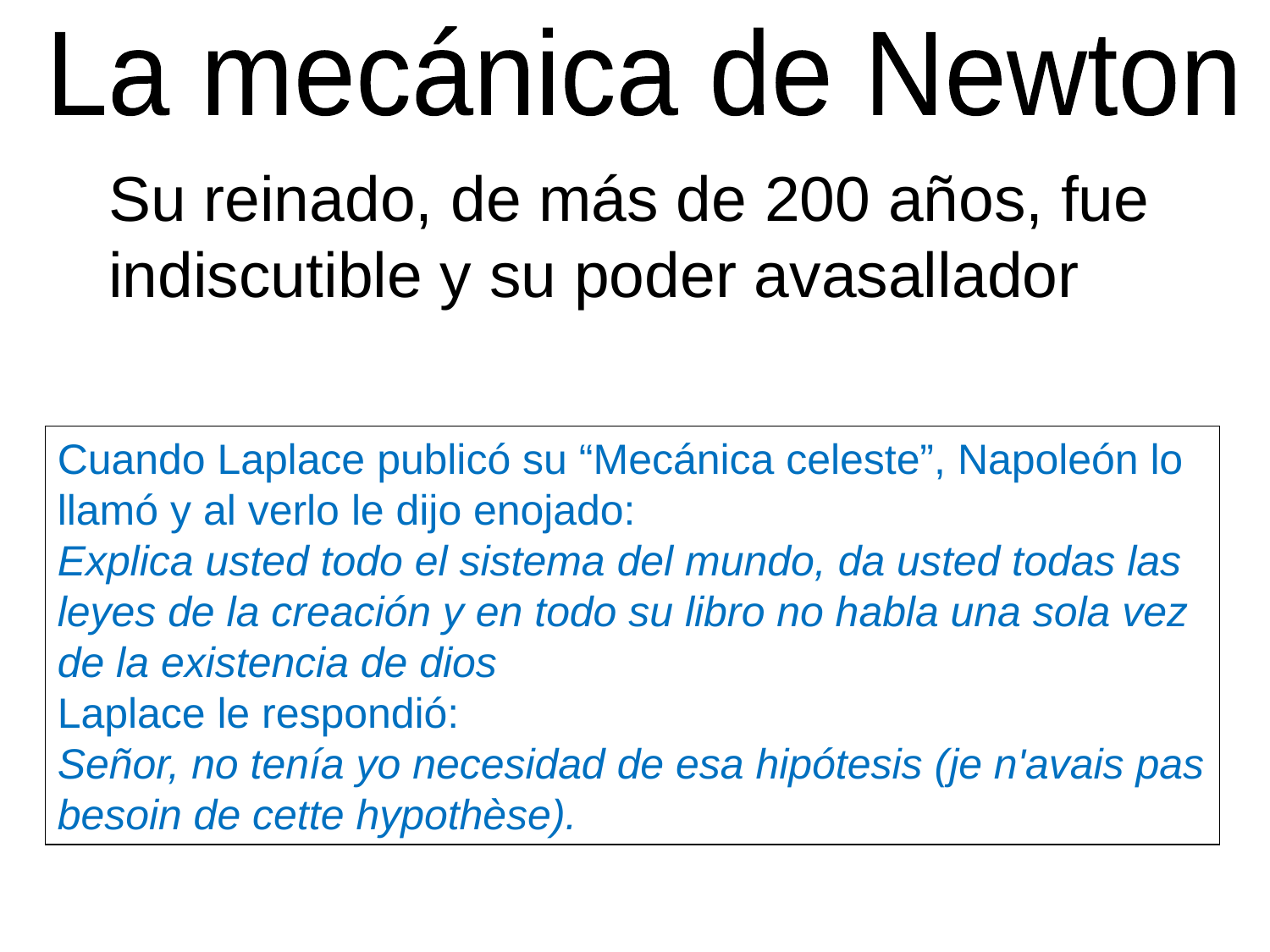

La mecánica de Newton
Su reinado, de más de 200 años, fue indiscutible y su poder avasallador
Cuando Laplace publicó su “Mecánica celeste”, Napoleón lo llamó y al verlo le dijo enojado:
Explica usted todo el sistema del mundo, da usted todas las leyes de la creación y en todo su libro no habla una sola vez de la existencia de dios
Laplace le respondió:
Señor, no tenía yo necesidad de esa hipótesis (je n'avais pas besoin de cette hypothèse).